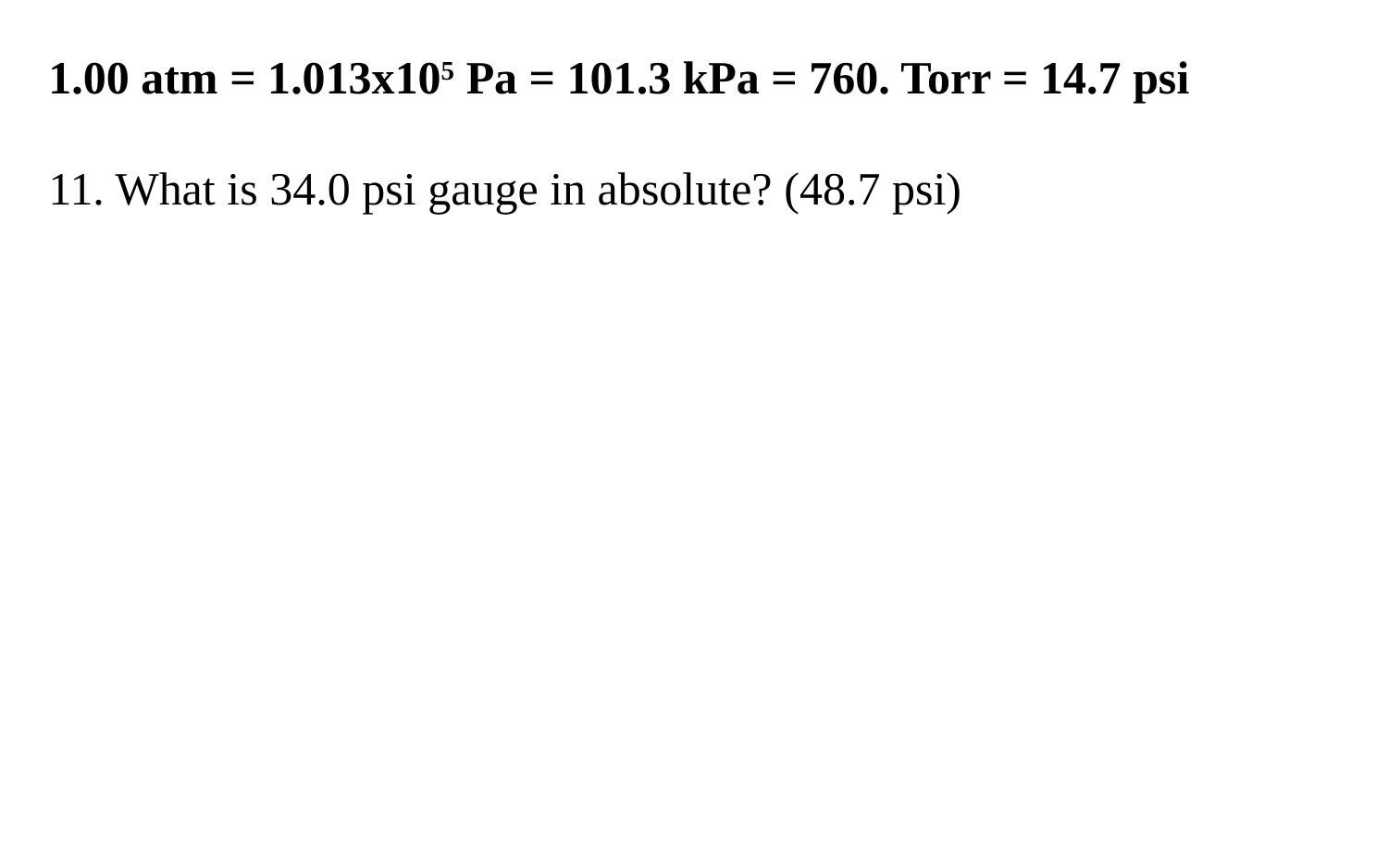

1.00 atm = 1.013x105 Pa = 101.3 kPa = 760. Torr = 14.7 psi

11. What is 34.0 psi gauge in absolute? (48.7 psi)